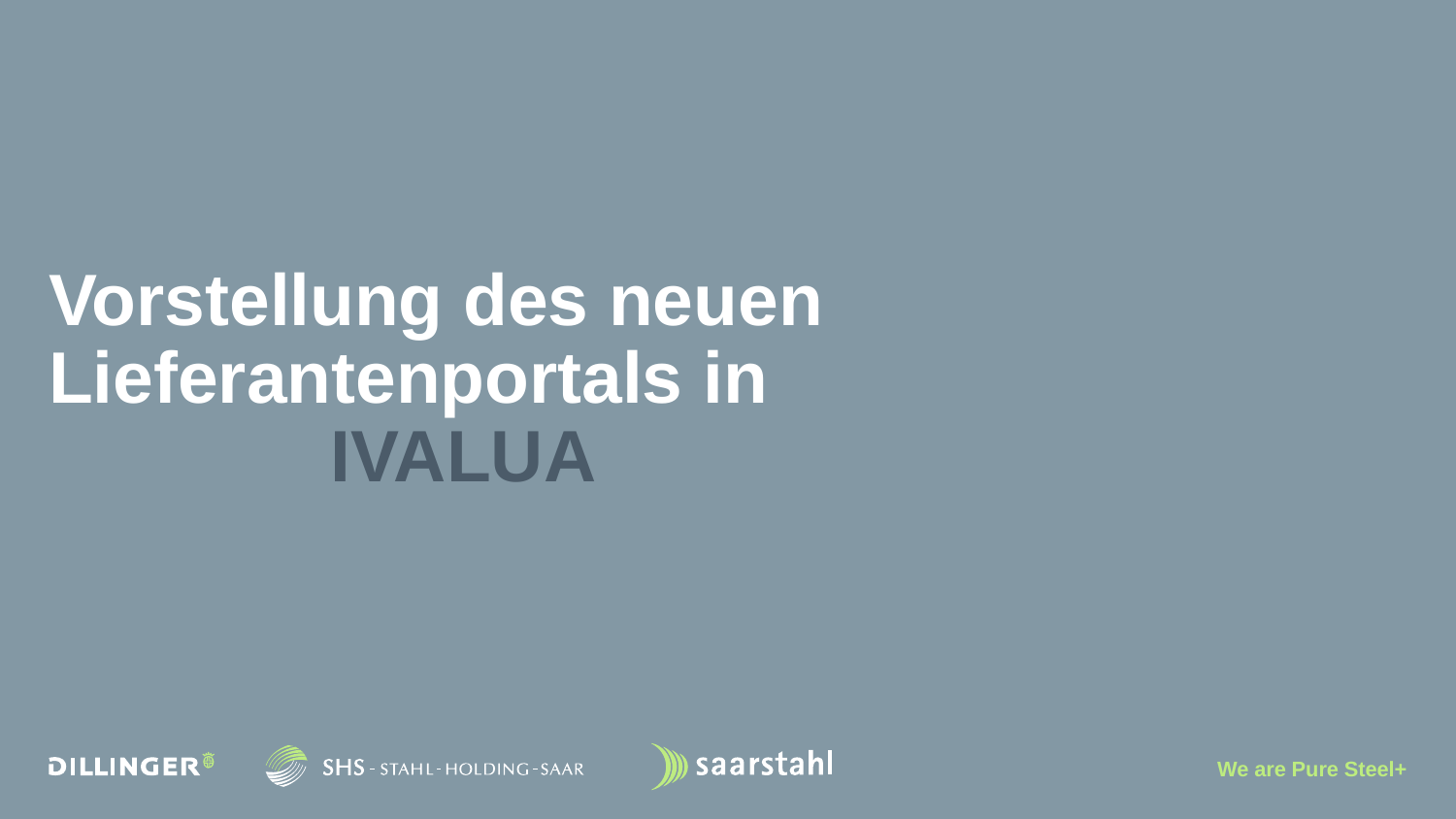

# Vorstellung des neuen Lieferantenportals in IVALUA